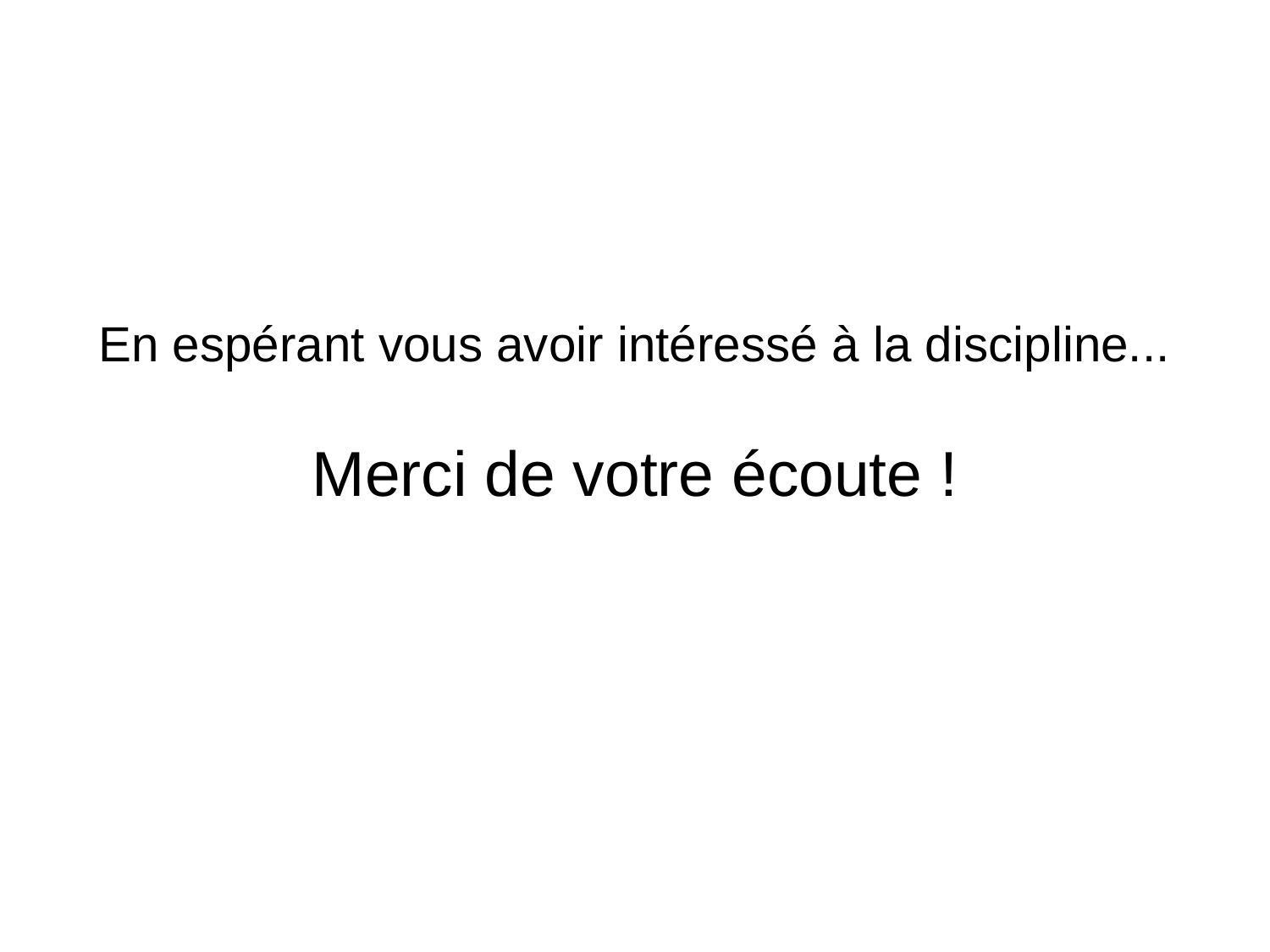

En espérant vous avoir intéressé à la discipline...
Merci de votre écoute !